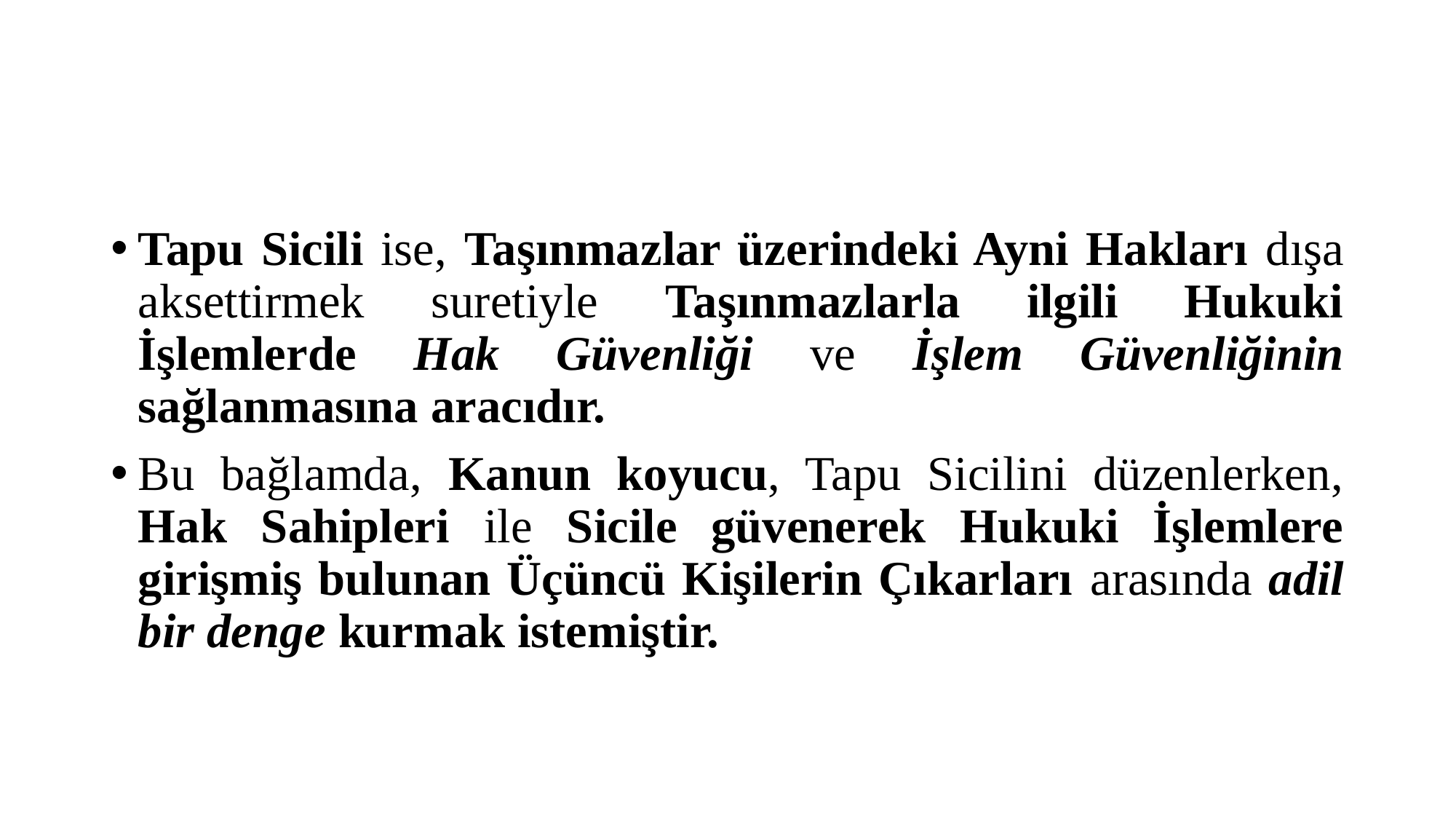

#
Tapu Sicili ise, Taşınmazlar üzerindeki Ayni Hakları dışa aksettirmek suretiyle Taşınmazlarla ilgili Hukuki İşlemlerde Hak Güvenliği ve İşlem Güvenliğinin sağlanmasına aracıdır.
Bu bağlamda, Kanun koyucu, Tapu Sicilini düzenlerken, Hak Sahipleri ile Sicile güvenerek Hukuki İşlemlere girişmiş bulunan Üçüncü Kişilerin Çıkarları arasında adil bir denge kurmak istemiştir.